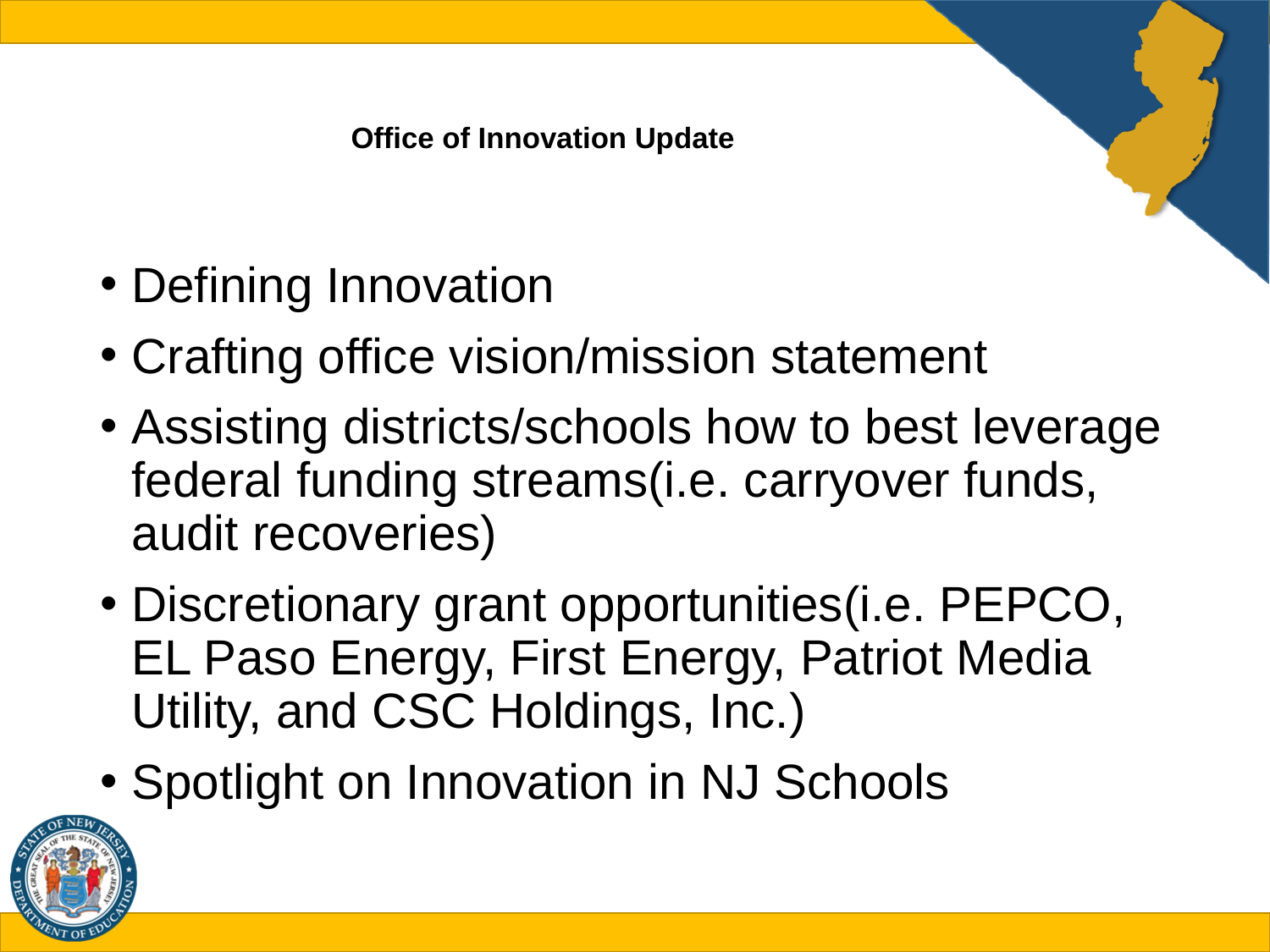

# Office of Innovation Update
Defining Innovation
Crafting office vision/mission statement
Assisting districts/schools how to best leverage federal funding streams(i.e. carryover funds, audit recoveries)
Discretionary grant opportunities(i.e. PEPCO, EL Paso Energy, First Energy, Patriot Media Utility, and CSC Holdings, Inc.)
Spotlight on Innovation in NJ Schools